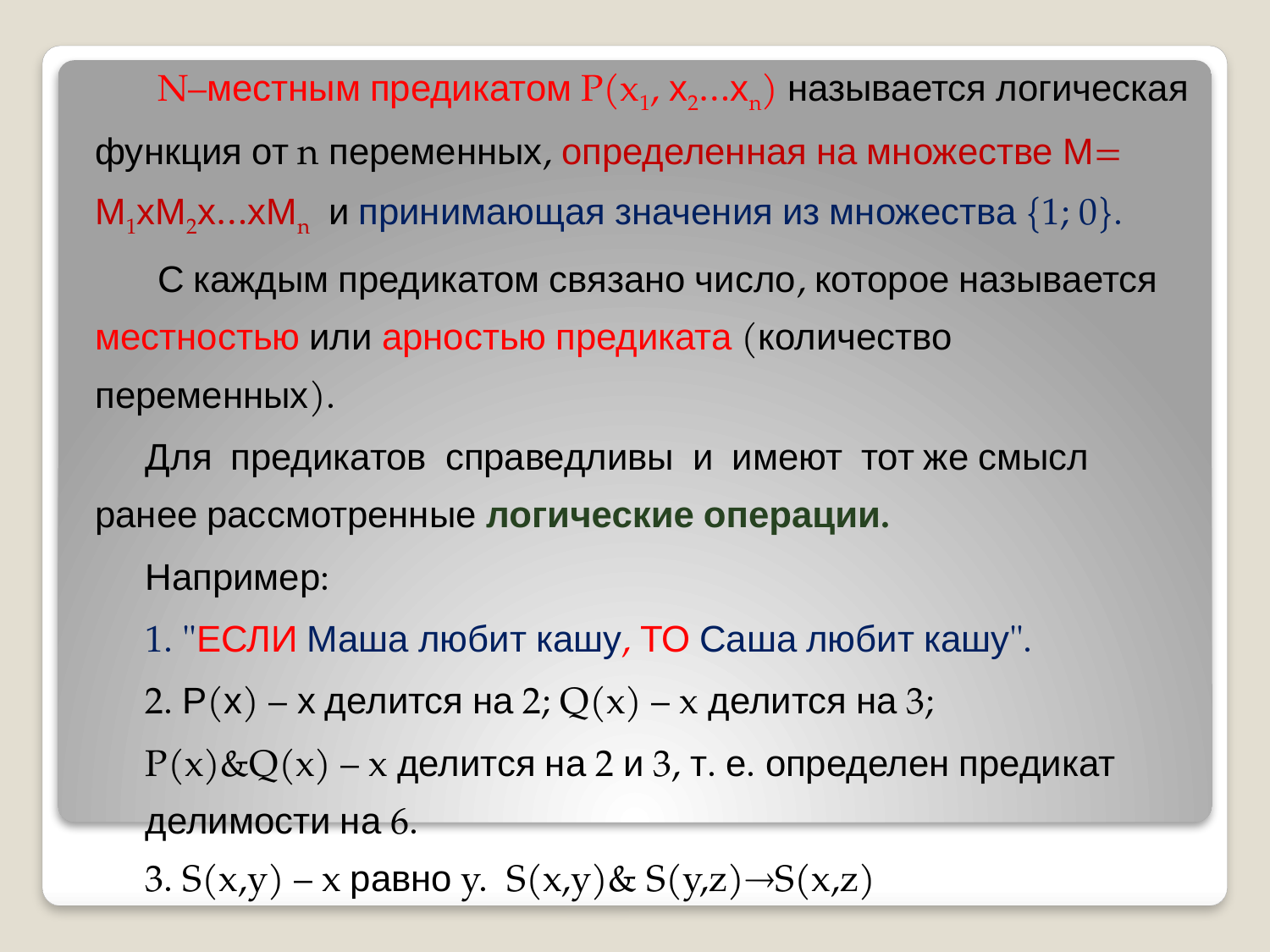

N–местным предикатом P(x1, х2…хn) называется логическая функция от n переменных, определенная на множестве М= М1хМ2х…хМn  и принимающая значения из множества {1; 0}.
С каждым предикатом связано число, которое называется местностью или арностью предиката (количество переменных).
Для  предикатов  справедливы  и  имеют  тот же смысл ранее рассмотренные логические операции.
Например:
1. "ЕСЛИ Маша любит кашу, ТО Саша любит кашу".
2. Р(х) – х делится на 2; Q(x) – x делится на 3;
P(x)&Q(x) – x делится на 2 и 3, т. е. определен предикат делимости на 6.
3. S(x,y) – x равно y.  S(x,y)& S(y,z)→S(x,z)